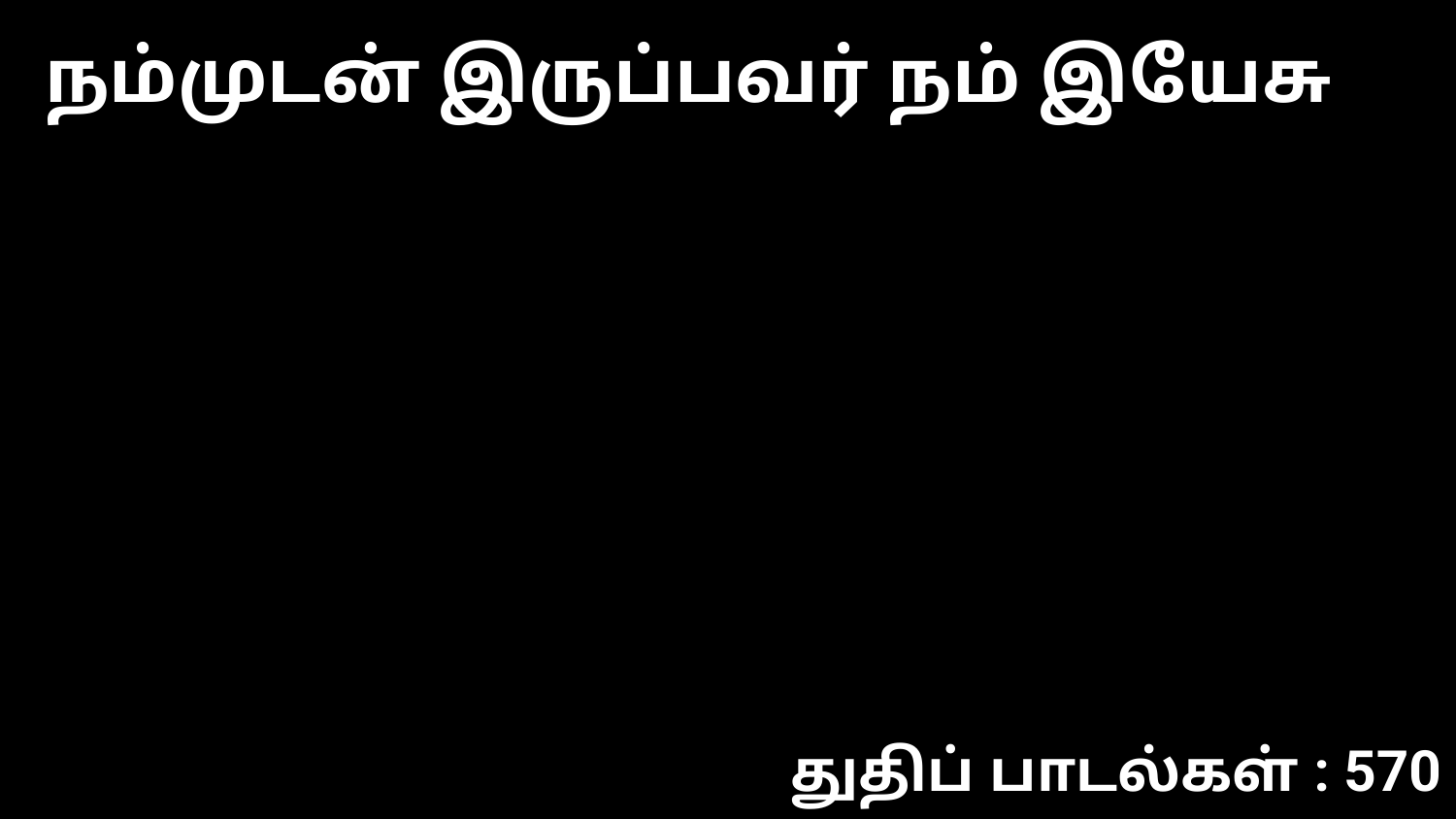

நம்முடன் இருப்பவர் நம் இயேசு
துதிப் பாடல்கள் : 570